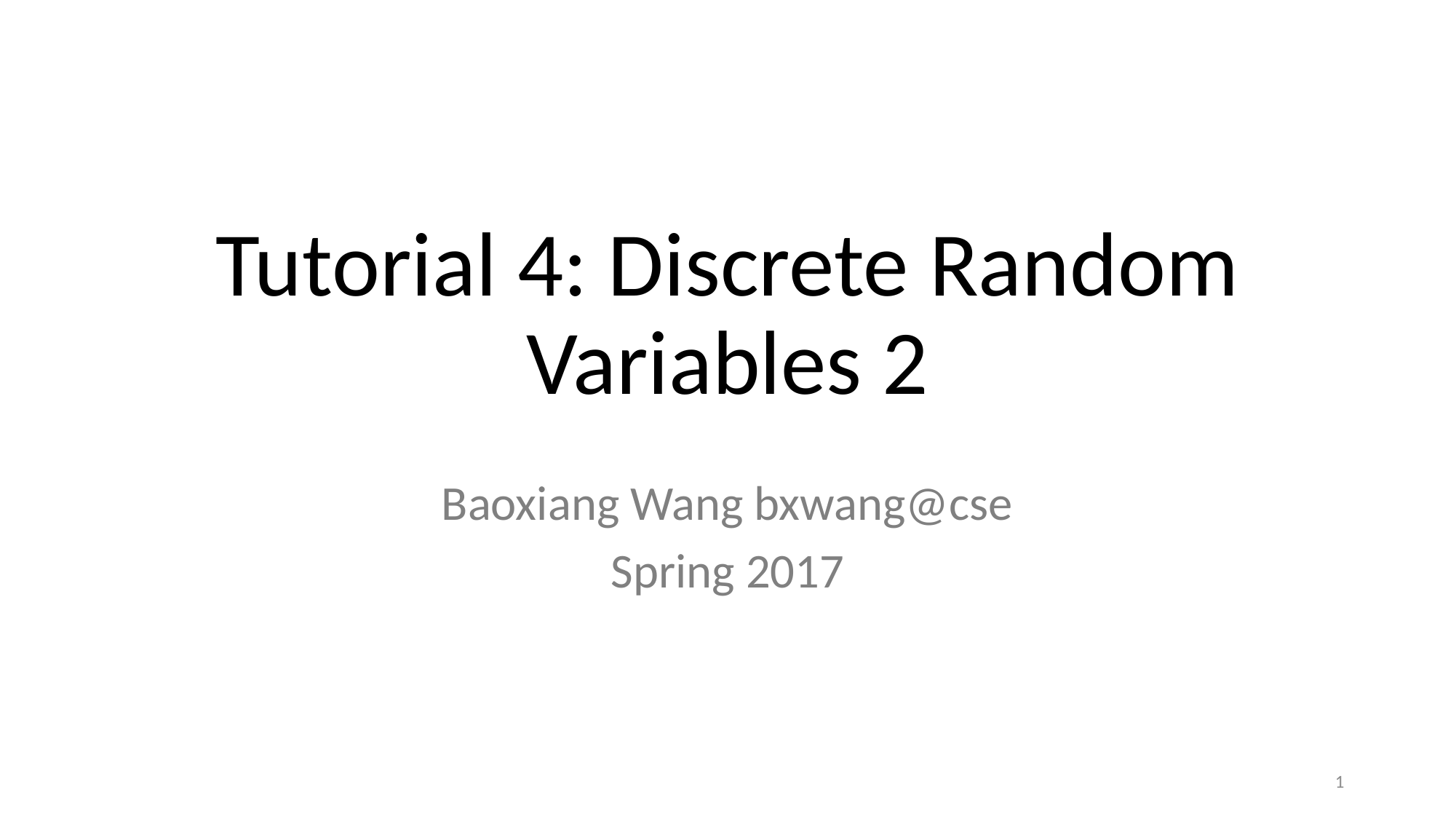

# Tutorial 4: Discrete Random Variables 2
Baoxiang Wang bxwang@cse
Spring 2017
1